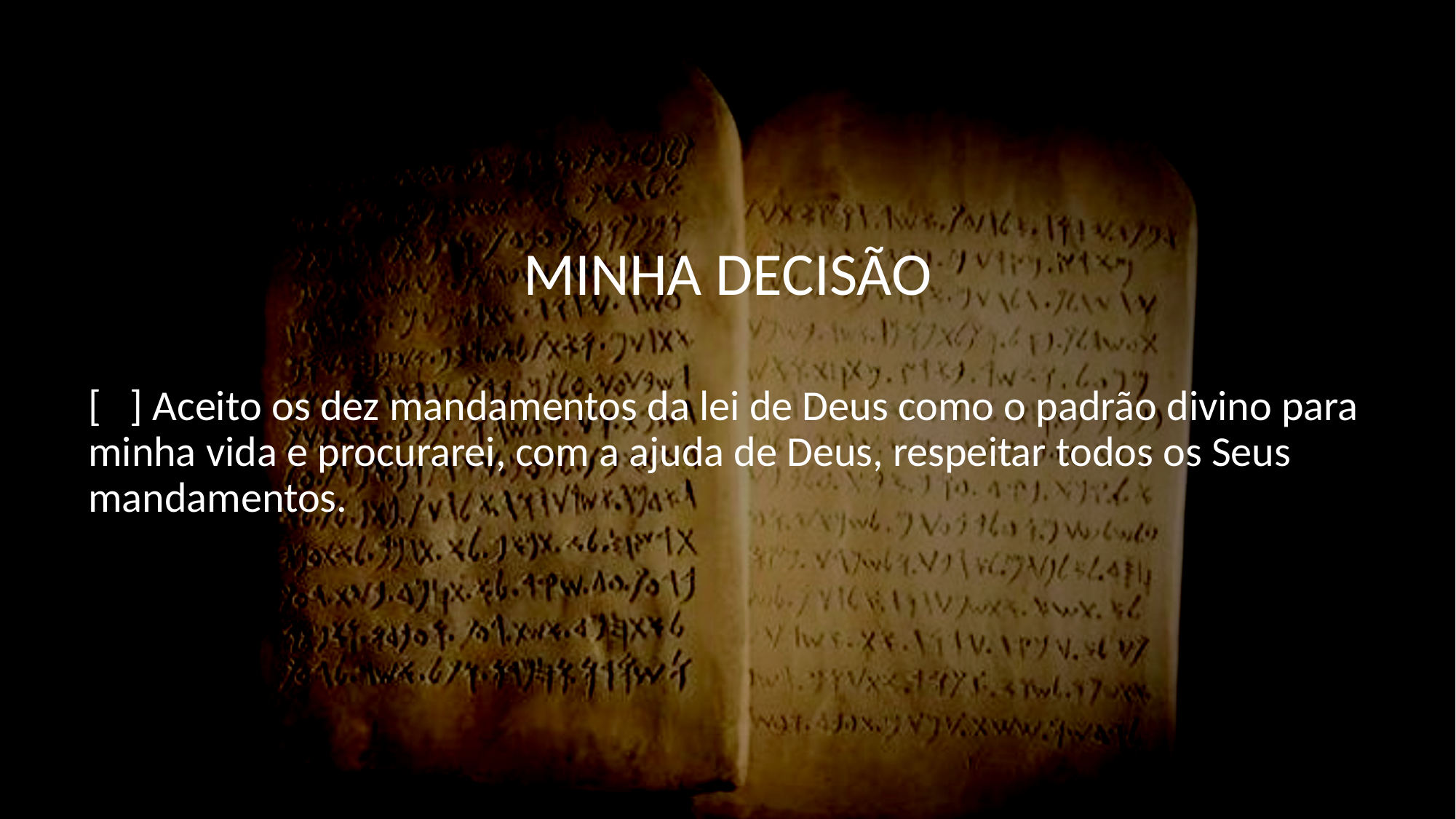

MINHA DECISÃO

[   ] Aceito os dez mandamentos da lei de Deus como o padrão divino para minha vida e procurarei, com a ajuda de Deus, respeitar todos os Seus mandamentos.